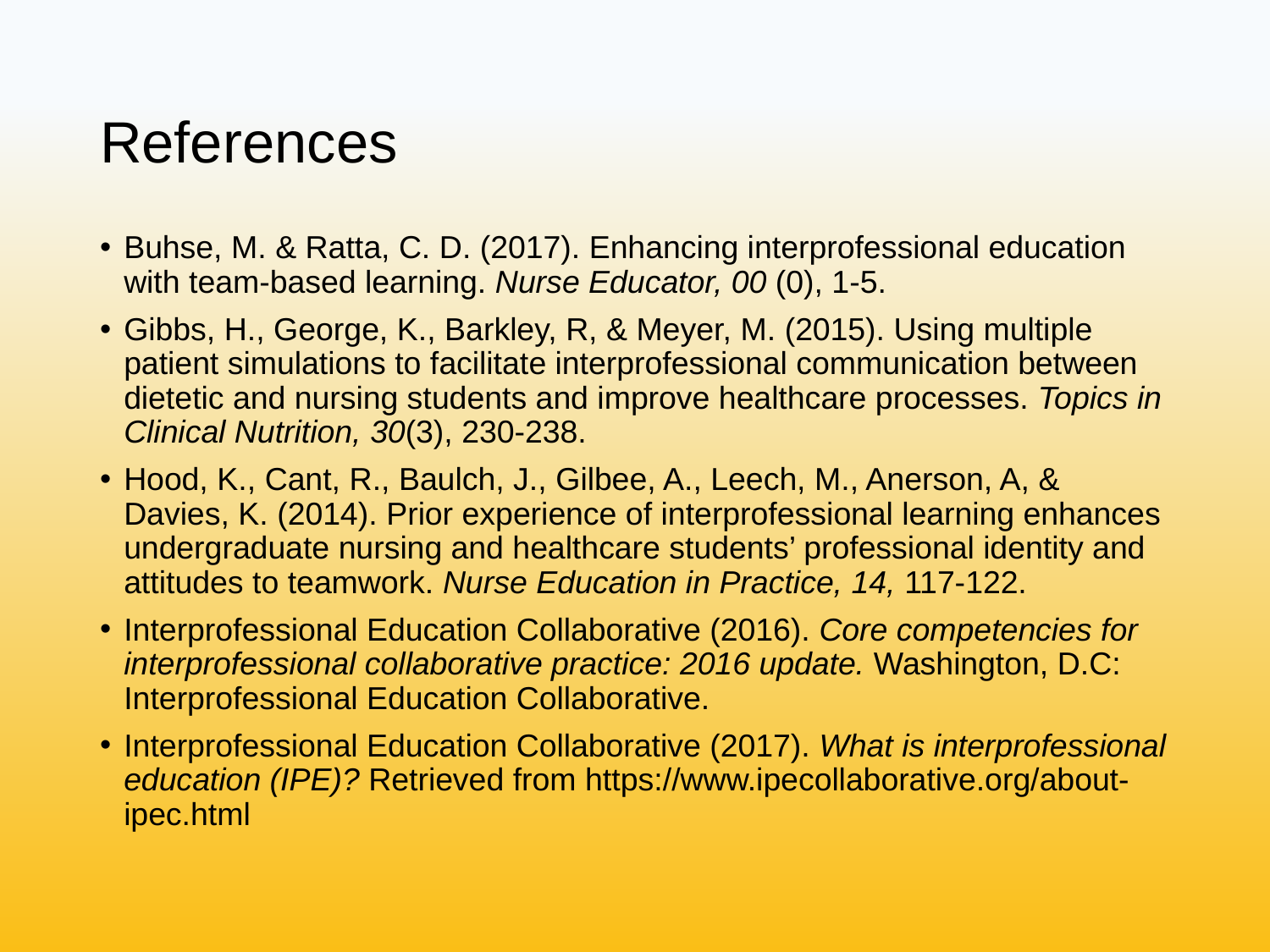

# References

Buhse, M. & Ratta, C. D. (2017). Enhancing interprofessional education with team-based learning. Nurse Educator, 00 (0), 1-5.
Gibbs, H., George, K., Barkley, R, & Meyer, M. (2015). Using multiple patient simulations to facilitate interprofessional communication between dietetic and nursing students and improve healthcare processes. Topics in Clinical Nutrition, 30(3), 230-238.
Hood, K., Cant, R., Baulch, J., Gilbee, A., Leech, M., Anerson, A, & Davies, K. (2014). Prior experience of interprofessional learning enhances undergraduate nursing and healthcare students’ professional identity and attitudes to teamwork. Nurse Education in Practice, 14, 117-122.
Interprofessional Education Collaborative (2016). Core competencies for interprofessional collaborative practice: 2016 update. Washington, D.C: Interprofessional Education Collaborative.
Interprofessional Education Collaborative (2017). What is interprofessional education (IPE)? Retrieved from https://www.ipecollaborative.org/about-ipec.html